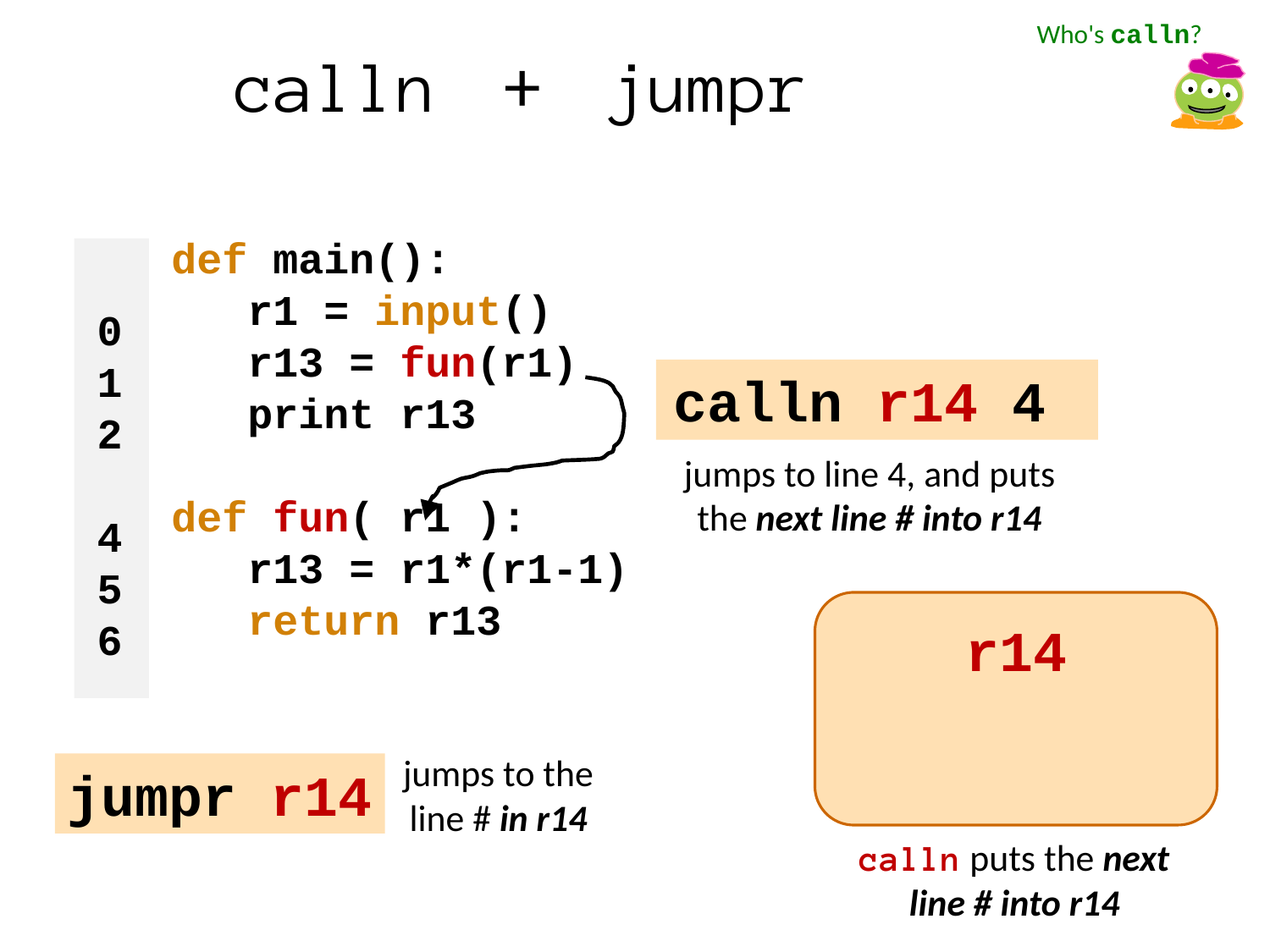

Who's calln?
calln    +    jumpr

0
1
2

4
5
6
def main():
   r1 = input()
   r13 = fun(r1)
   print r13

def fun( r1 ):
   r13 = r1*(r1-1)
   return r13
calln r14 4

jumps to line 4, and puts the next line # into r14

r14
jumps to the line # in r14
jumpr r14
calln puts the next line # into r14